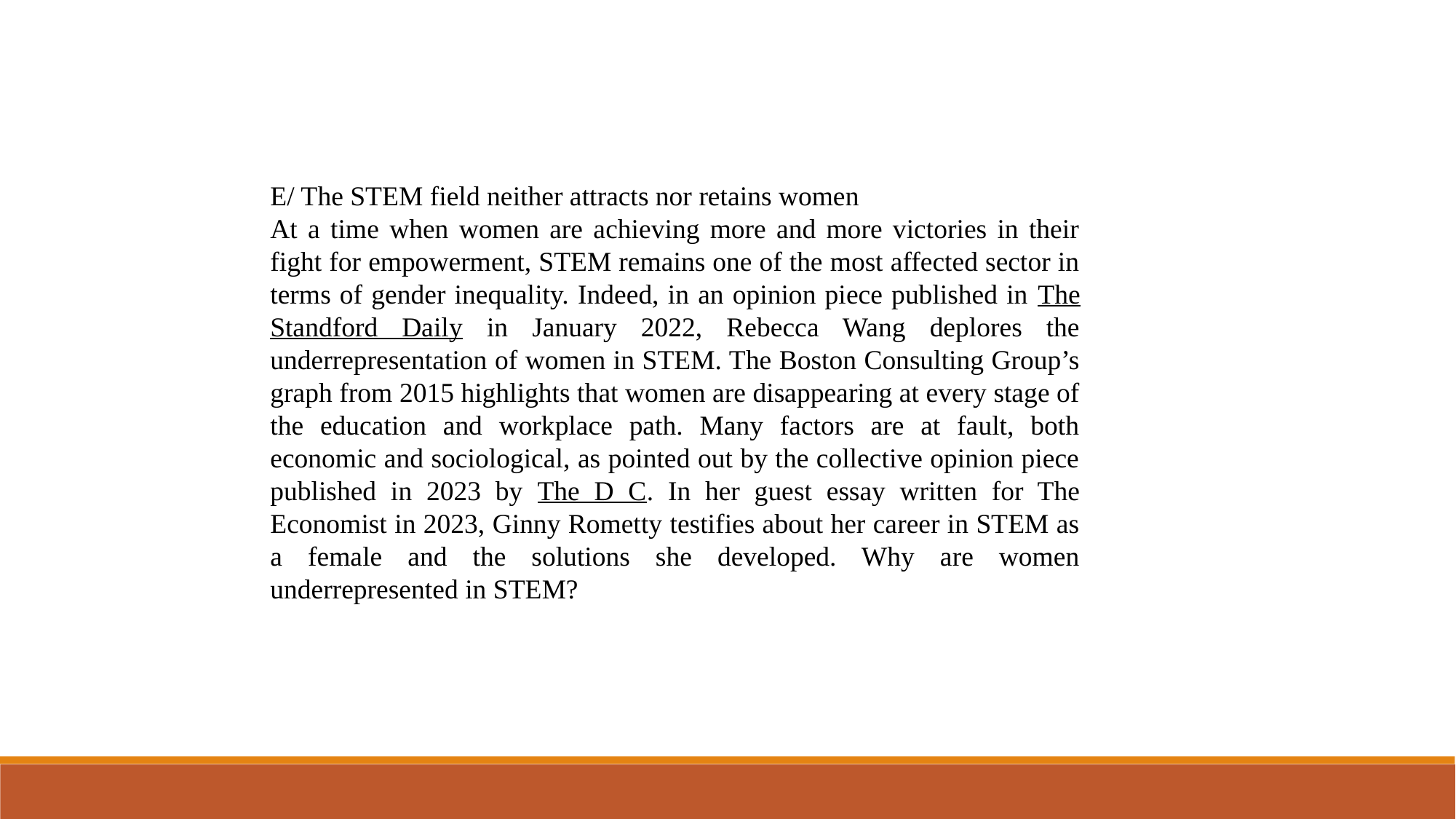

E/ The STEM field neither attracts nor retains women
At a time when women are achieving more and more victories in their fight for empowerment, STEM remains one of the most affected sector in terms of gender inequality. Indeed, in an opinion piece published in The Standford Daily in January 2022, Rebecca Wang deplores the underrepresentation of women in STEM. The Boston Consulting Group’s graph from 2015 highlights that women are disappearing at every stage of the education and workplace path. Many factors are at fault, both economic and sociological, as pointed out by the collective opinion piece published in 2023 by The D C. In her guest essay written for The Economist in 2023, Ginny Rometty testifies about her career in STEM as a female and the solutions she developed. Why are women underrepresented in STEM?